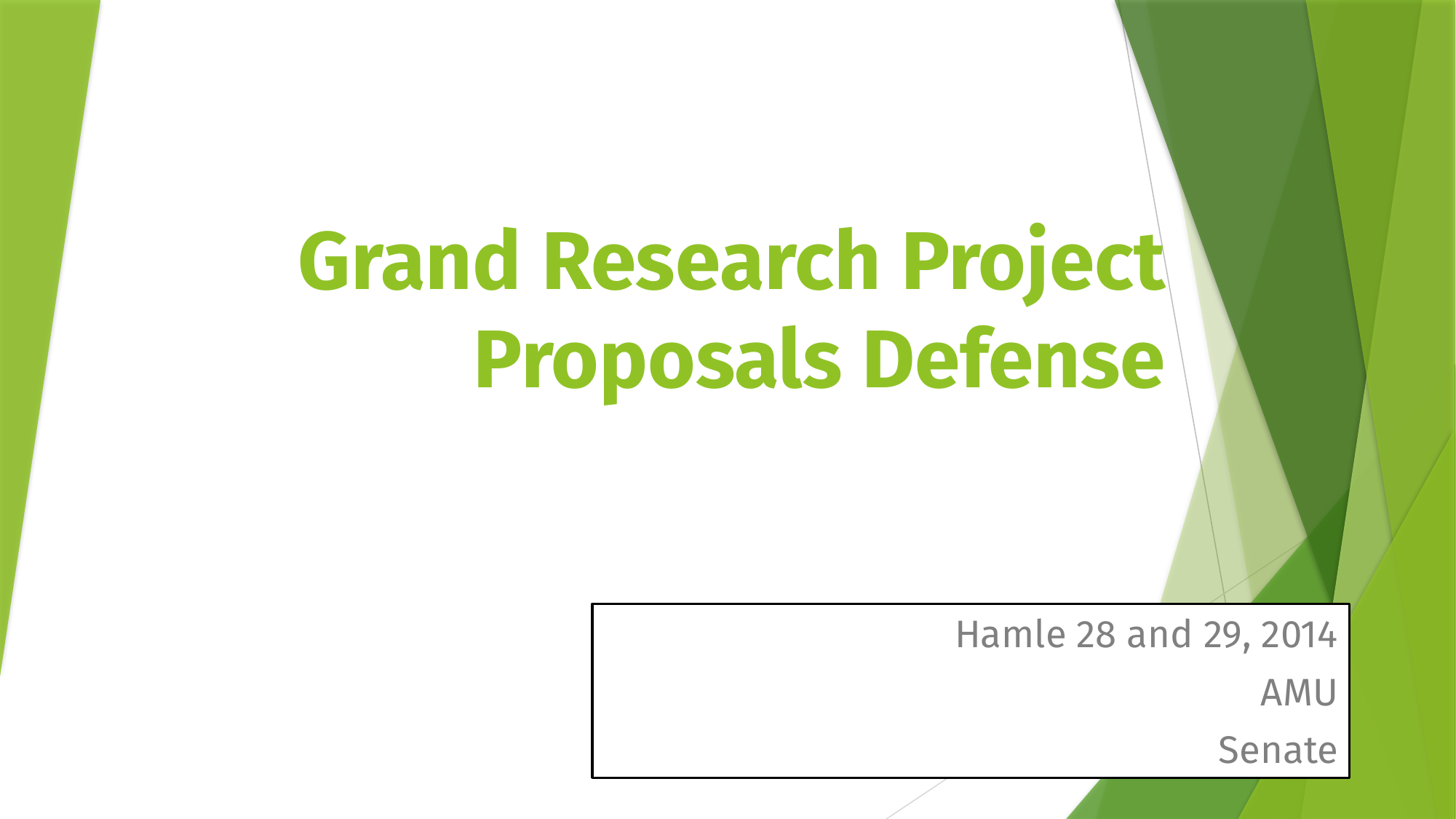

# Grand Research Project Proposals Defense
Hamle 28 and 29, 2014
AMU
Senate